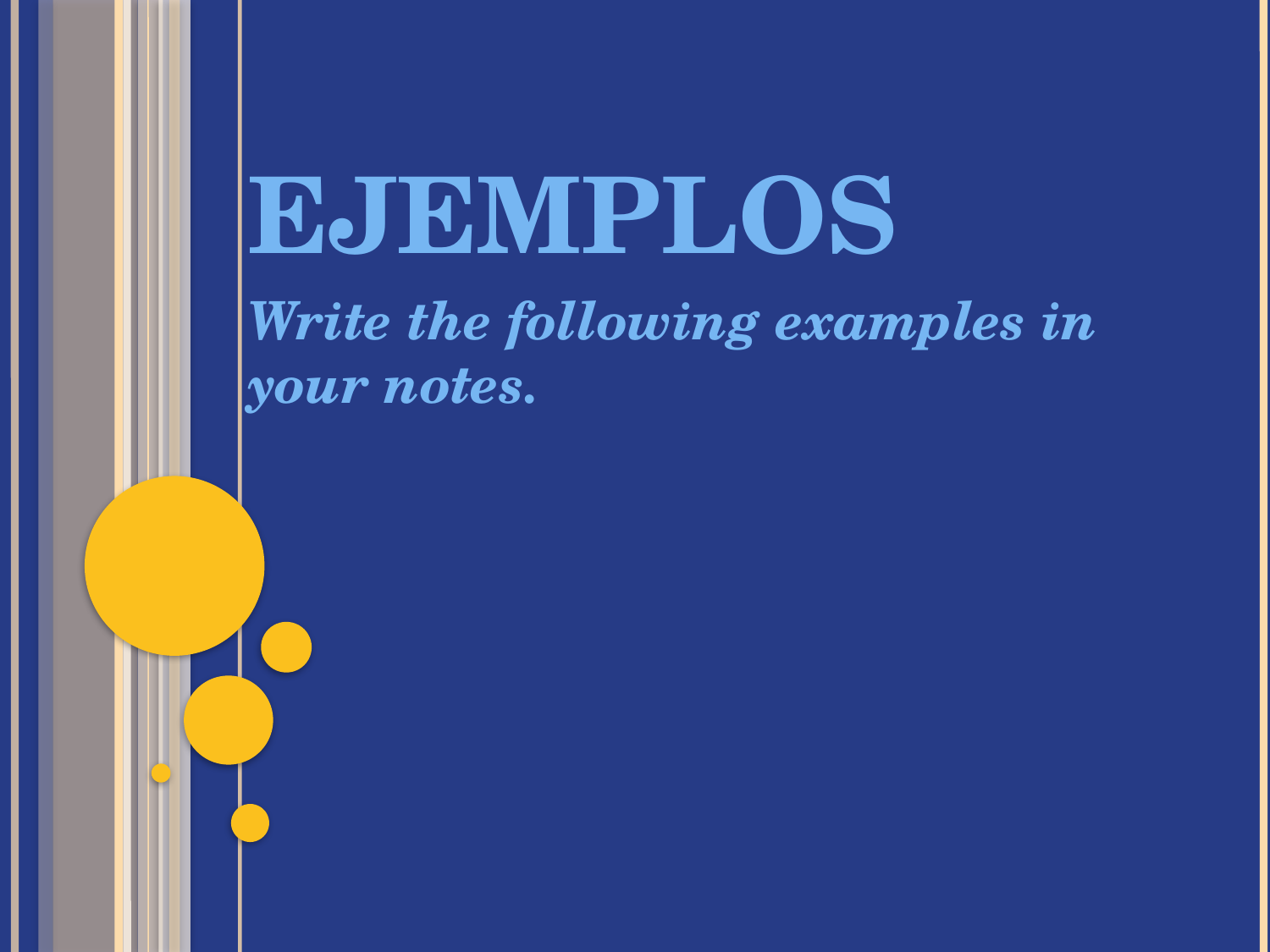

# EJEMPLOS
Write the following examples in your notes.